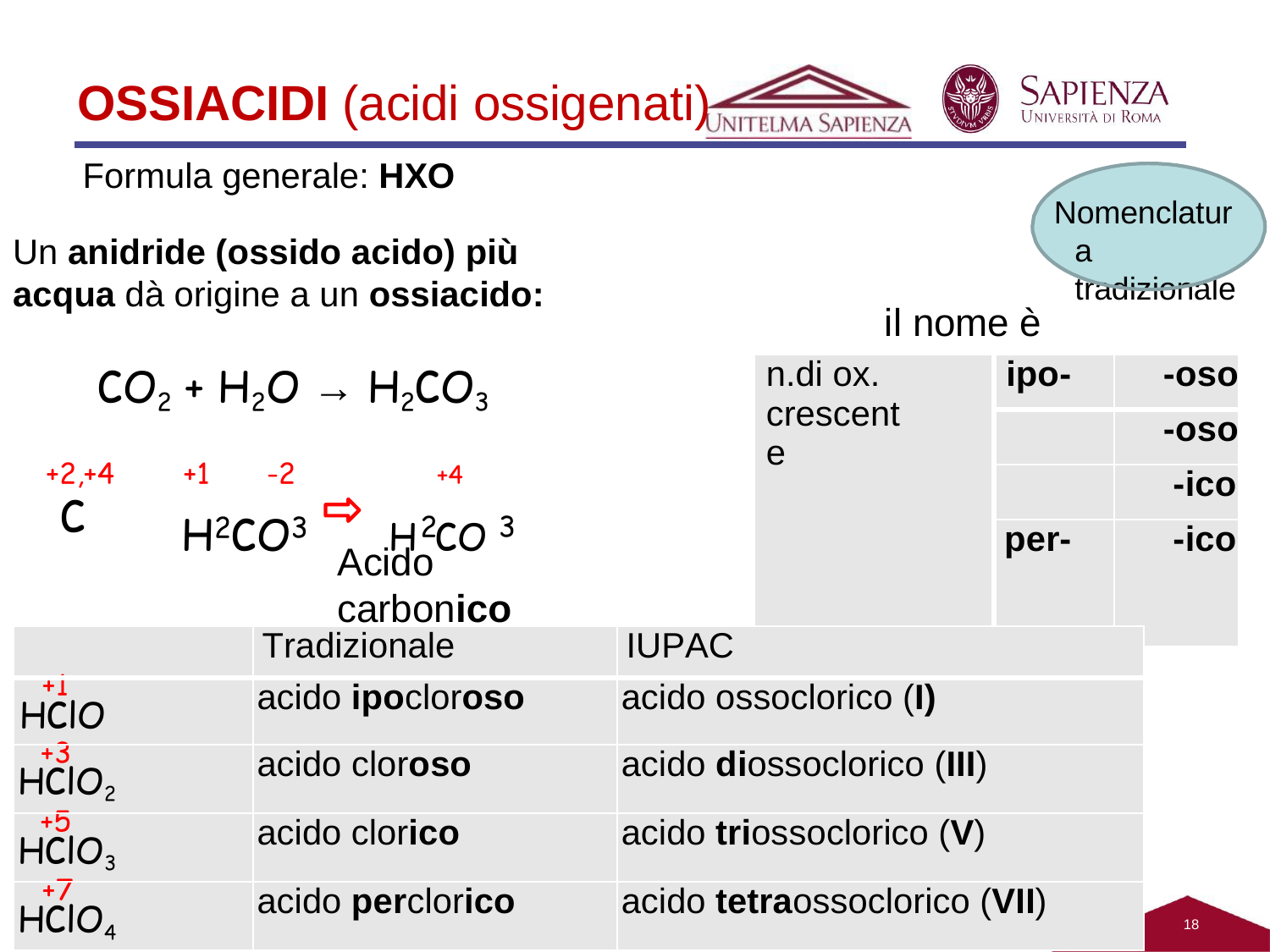

# OSSIACIDI (acidi ossigenati)
Formula generale: HXO

Un anidride (ossido acido) più acqua dà origine a un ossiacido:

CO2 + H2O → H2CO3

Nomenclatura tradizionale
il nome è
acido X-suffisso
| n.di ox. crescente | ipo- | -oso |
| --- | --- | --- |
|  |  | -oso |
|  |  | -ico |
|  | per- | -ico |

+2,+4	+1	-2	+4
C
H CO	H CO

2	3
2
3
Acido carbonico
Stesso suffisso dell’anidride
|  | Tradizionale | IUPAC |
| --- | --- | --- |
| +1 HClO | acido ipocloroso | acido ossoclorico (I) |
| +3 HClO2 | acido cloroso | acido diossoclorico (III) |
| +5 HClO3 | acido clorico | acido triossoclorico (V) |
| +7 HClO4 | acido perclorico | acido tetraossoclorico (VII) |
18